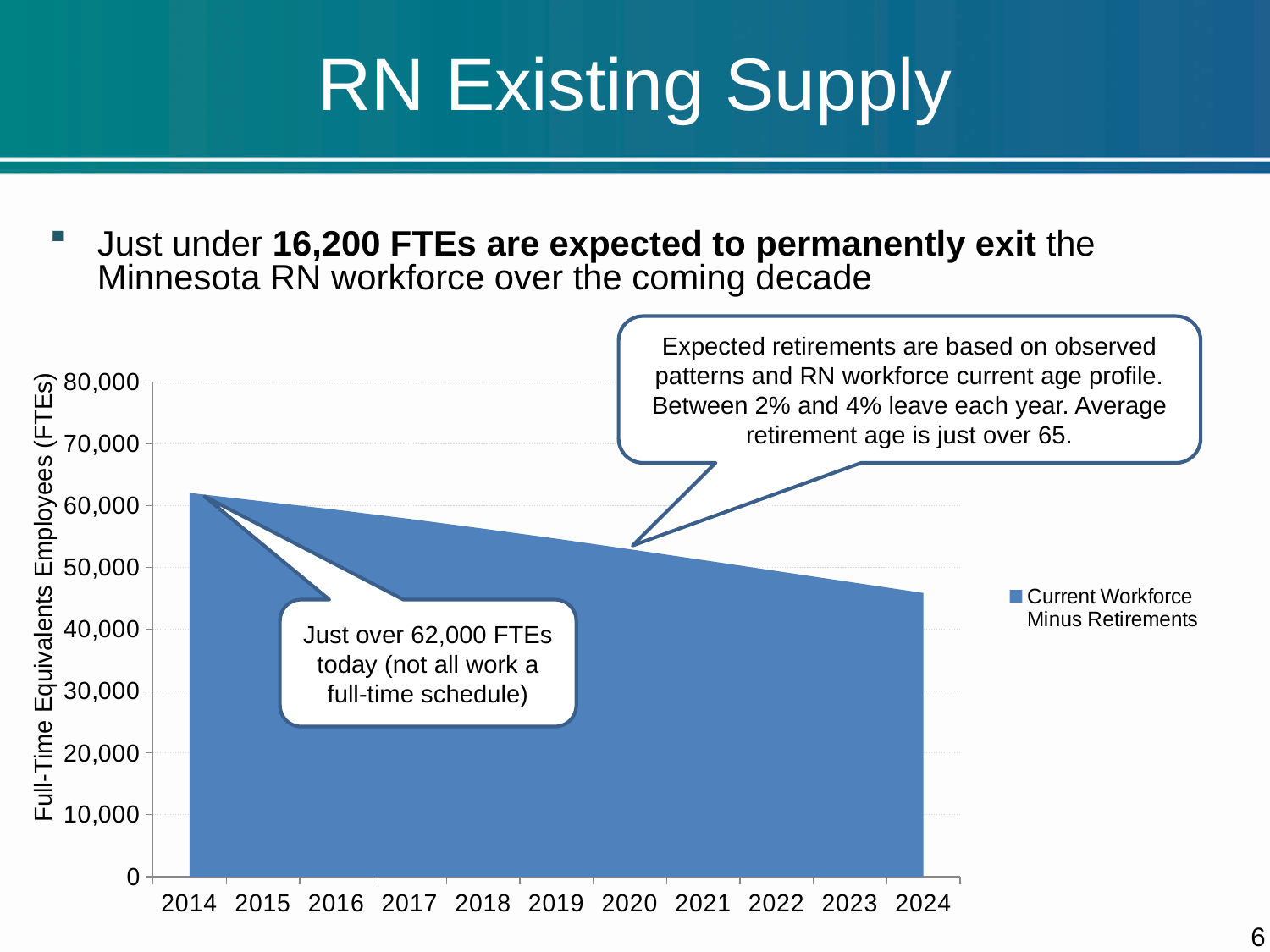

# RN Existing Supply
Just under 16,200 FTEs are expected to permanently exit the Minnesota RN workforce over the coming decade
Expected retirements are based on observed patterns and RN workforce current age profile. Between 2% and 4% leave each year. Average retirement age is just over 65.

### Chart

| Category | Current Workforce Minus Retirements |
|---|---|
| 2014 | 62085.6745 |
| 2015 | 60710.01511687979 |
| 2016 | 59351.10045373092 |
| 2017 | 57880.392385474915 |
| 2018 | 56305.86307129908 |
| 2019 | 54678.52716222669 |
| 2020 | 52969.02465341858 |
| 2021 | 51218.3432744027 |
| 2022 | 49441.169000744885 |
| 2023 | 47670.86782736544 |
| 2024 | 45887.92349443568 |
Full-Time Equivalents Employees (FTEs)
Just over 62,000 FTEs today (not all work a full-time schedule)
6